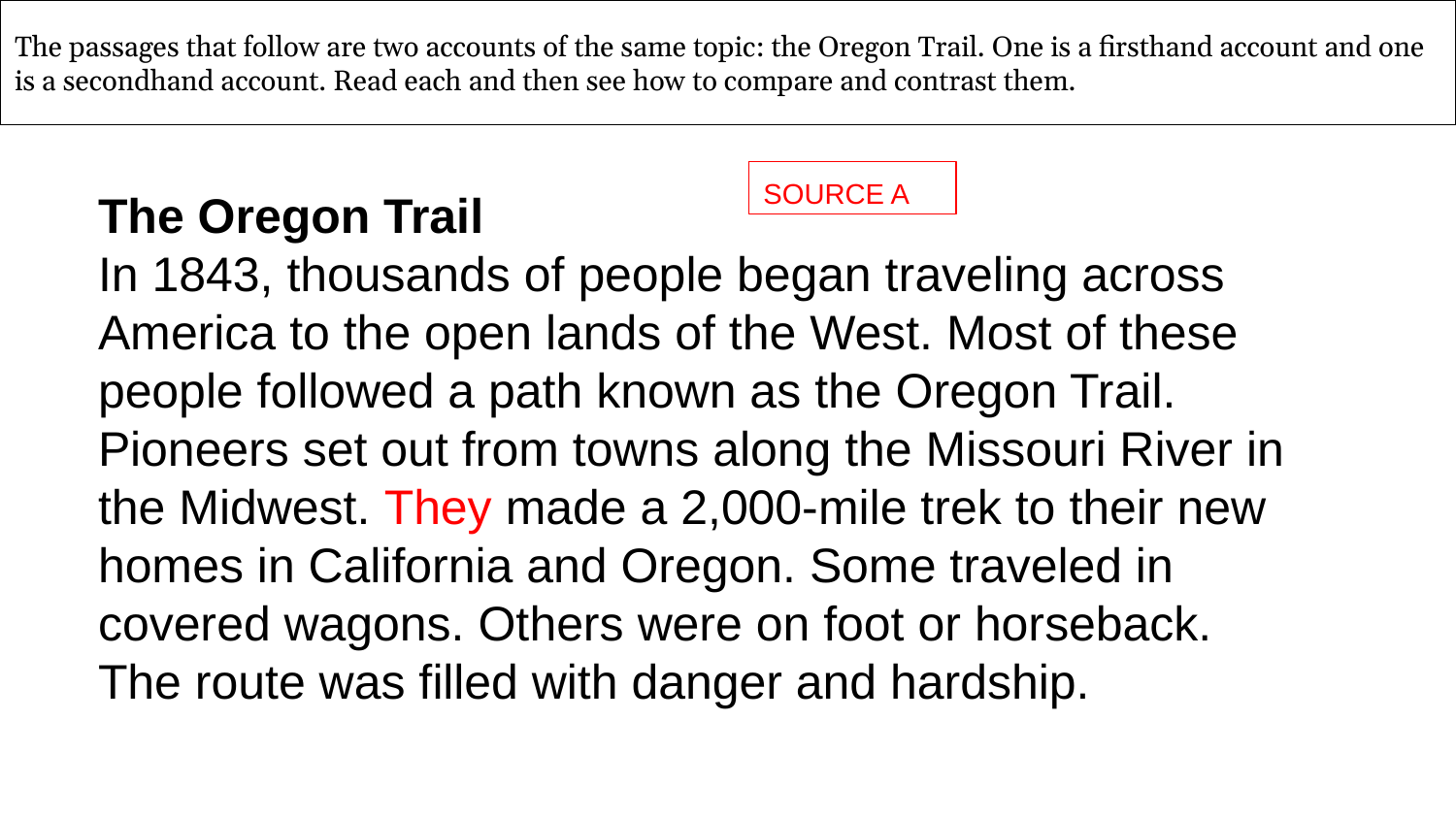

The passages that follow are two accounts of the same topic: the Oregon Trail. One is a firsthand account and one is a secondhand account. Read each and then see how to compare and contrast them.
SOURCE A
The Oregon Trail
In 1843, thousands of people began traveling across America to the open lands of the West. Most of these people followed a path known as the Oregon Trail. Pioneers set out from towns along the Missouri River in the Midwest. They made a 2,000-mile trek to their new homes in California and Oregon. Some traveled in covered wagons. Others were on foot or horseback. The route was filled with danger and hardship.